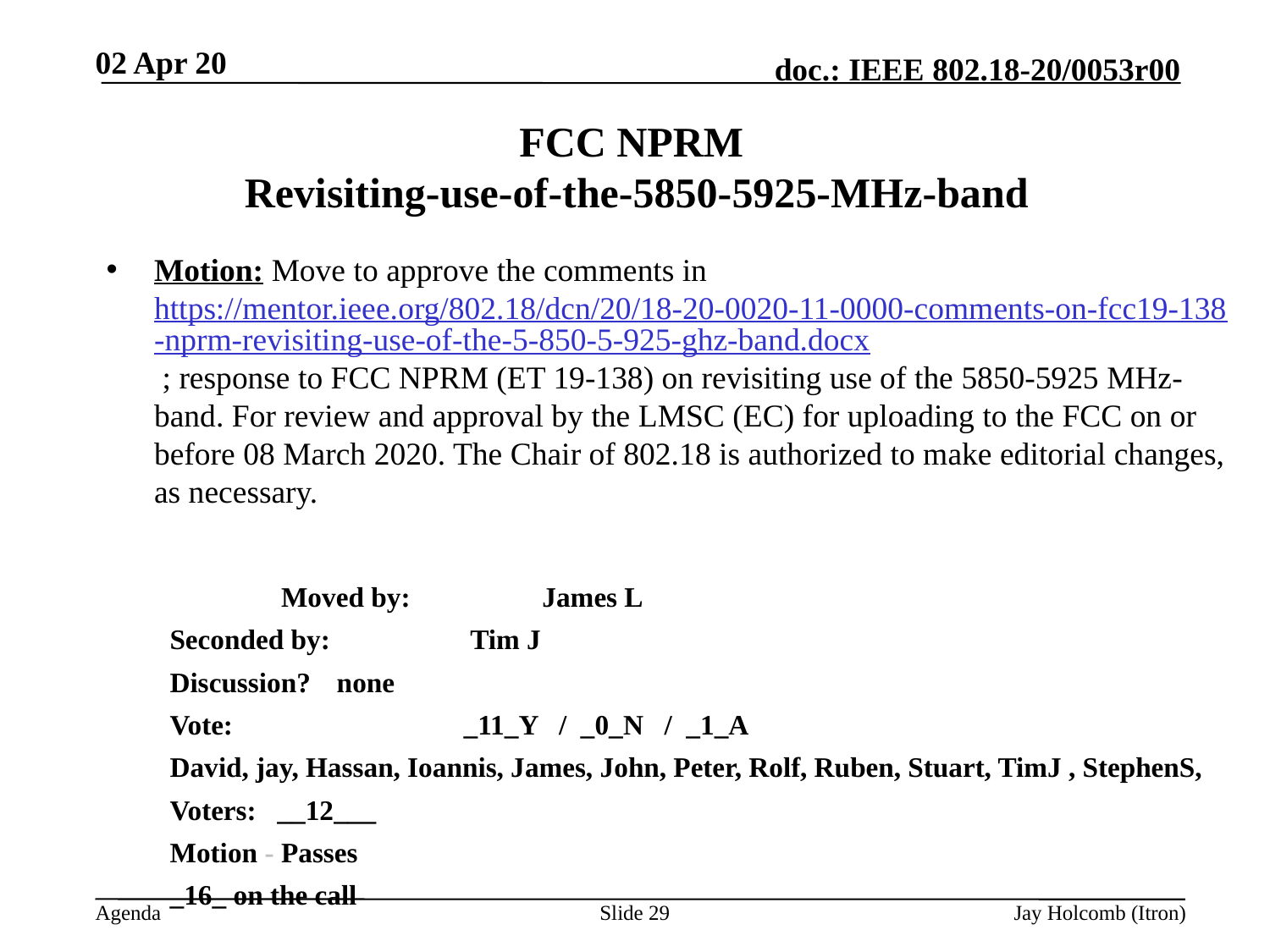

02 Apr 20
# FCC NPRM Revisiting-use-of-the-5850-5925-MHz-band
Motion: Move to approve the comments in https://mentor.ieee.org/802.18/dcn/20/18-20-0020-11-0000-comments-on-fcc19-138-nprm-revisiting-use-of-the-5-850-5-925-ghz-band.docx ; response to FCC NPRM (ET 19-138) on revisiting use of the 5850-5925 MHz-band. For review and approval by the LMSC (EC) for uploading to the FCC on or before 08 March 2020. The Chair of 802.18 is authorized to make editorial changes, as necessary.

		Moved by:  	 James L
Seconded by:  	 Tim J
Discussion?	none
Vote:  		_11_Y   /  _0_N   /  _1_A
David, jay, Hassan, Ioannis, James, John, Peter, Rolf, Ruben, Stuart, TimJ , StephenS,
Voters:   __12___
Motion - Passes
_16_ on the call

Slide 29
Jay Holcomb (Itron)